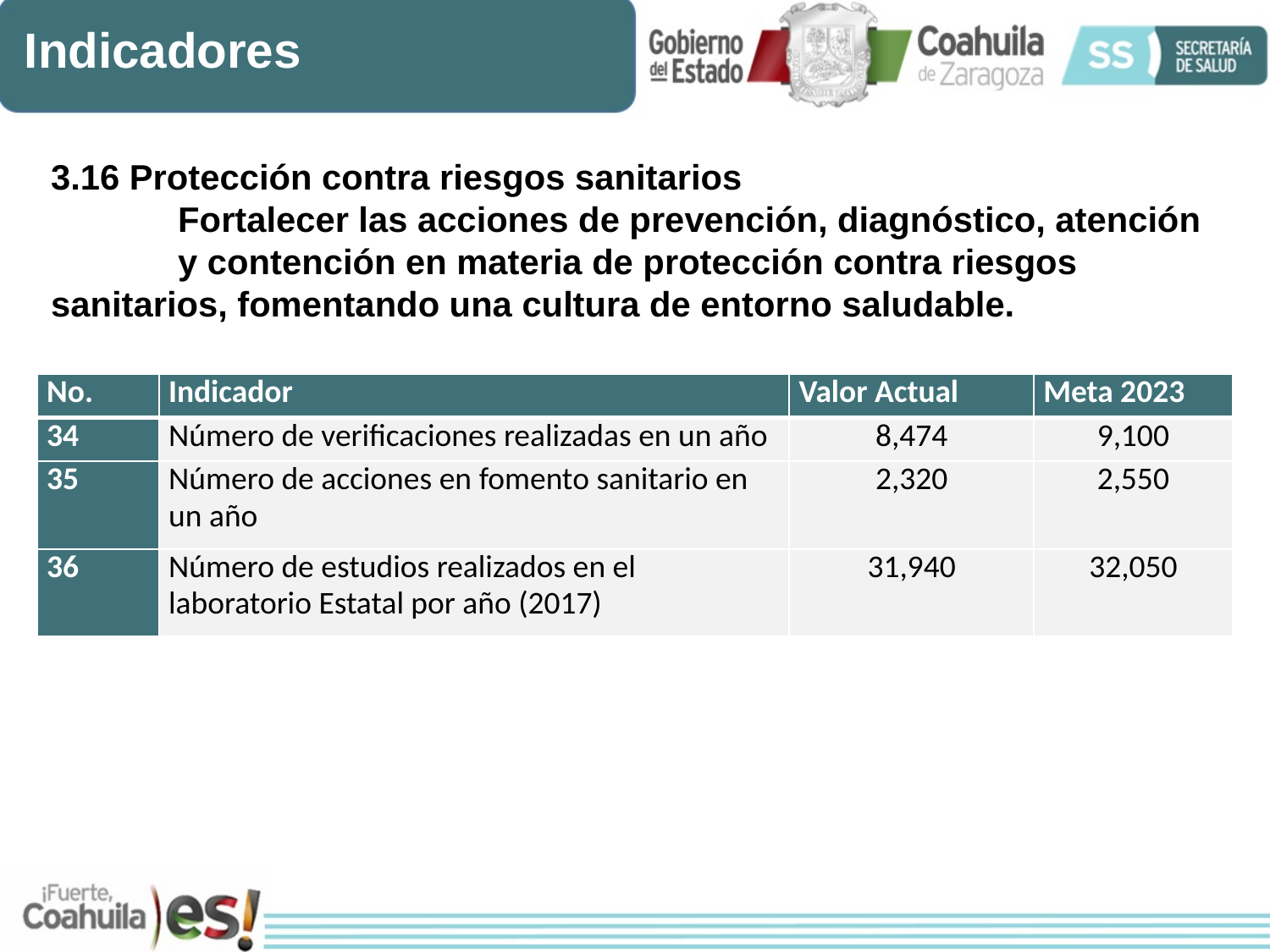

Indicadores
3.16 Protección contra riesgos sanitarios
	Fortalecer las acciones de prevención, diagnóstico, atención 	y contención en materia de protección contra riesgos 	sanitarios, fomentando una cultura de entorno saludable.

| No. | Indicador | Valor Actual | Meta 2023 |
| --- | --- | --- | --- |
| 34 | Número de verificaciones realizadas en un año | 8,474 | 9,100 |
| 35 | Número de acciones en fomento sanitario en un año | 2,320 | 2,550 |
| 36 | Número de estudios realizados en el laboratorio Estatal por año (2017) | 31,940 | 32,050 |